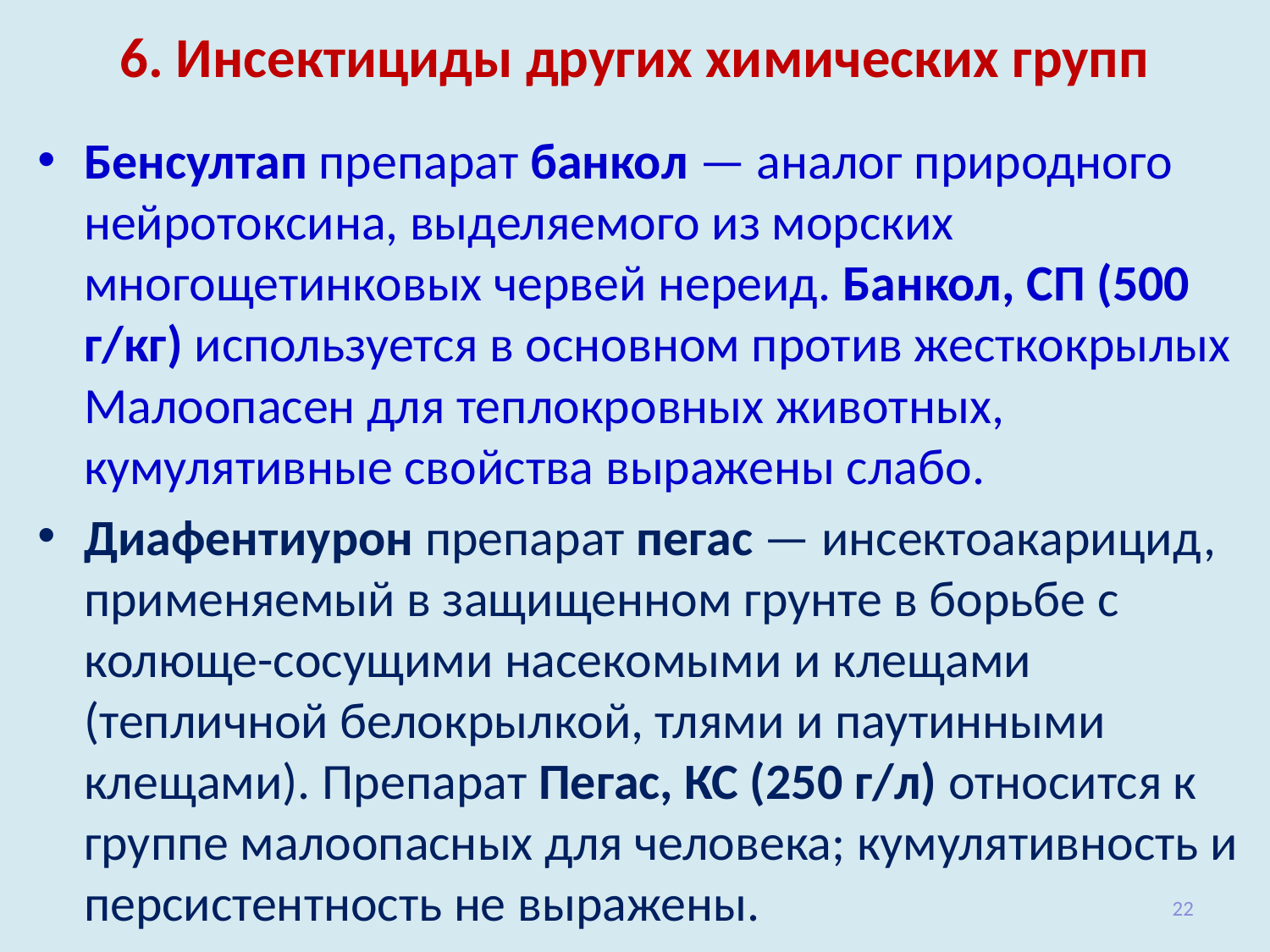

# 6. Инсектициды других химических групп
Бенсултап препарат банкол — аналог природного нейротоксина, выделяемого из морских многощетинковых червей нереид. Банкол, СП (500 г/кг) используется в основном против жесткокры­лых Малоопасен для теплокровных животных, кумулятивные свойства выражены слабо.
Диафентиурон препарат пегас — инсектоакарицид, применяемый в защищенном грунте в борьбе с колюще-сосущими насекомыми и клещами (тепличной белокрылкой, тлями и паутинными клещами). Препарат Пегас, КС (250 г/л) относится к группе малоопасных для человека; кумулятивность и персистентность не выражены.
22